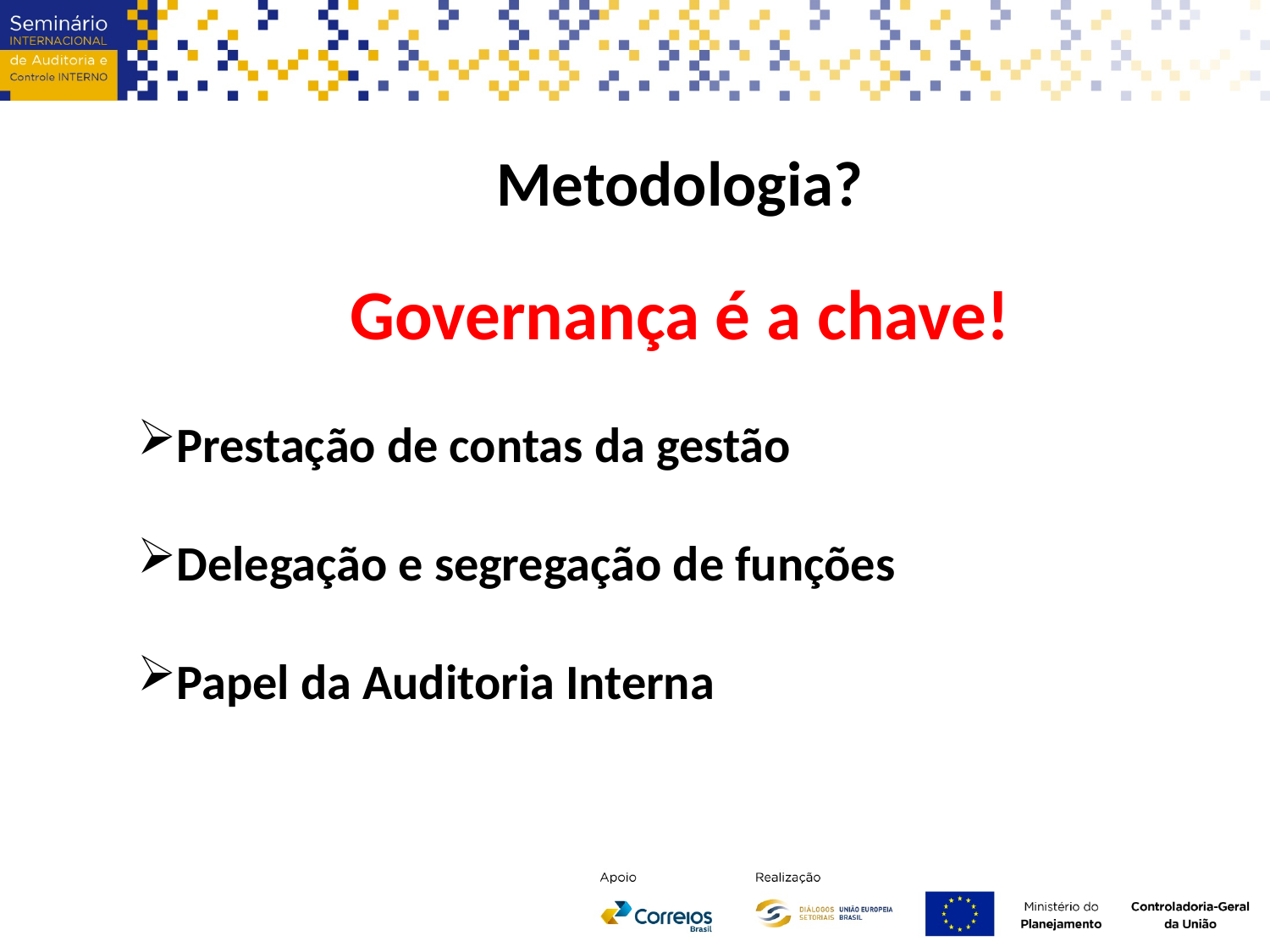

Metodologia?

Governança é a chave!

Prestação de contas da gestão

Delegação e segregação de funções

Papel da Auditoria Interna